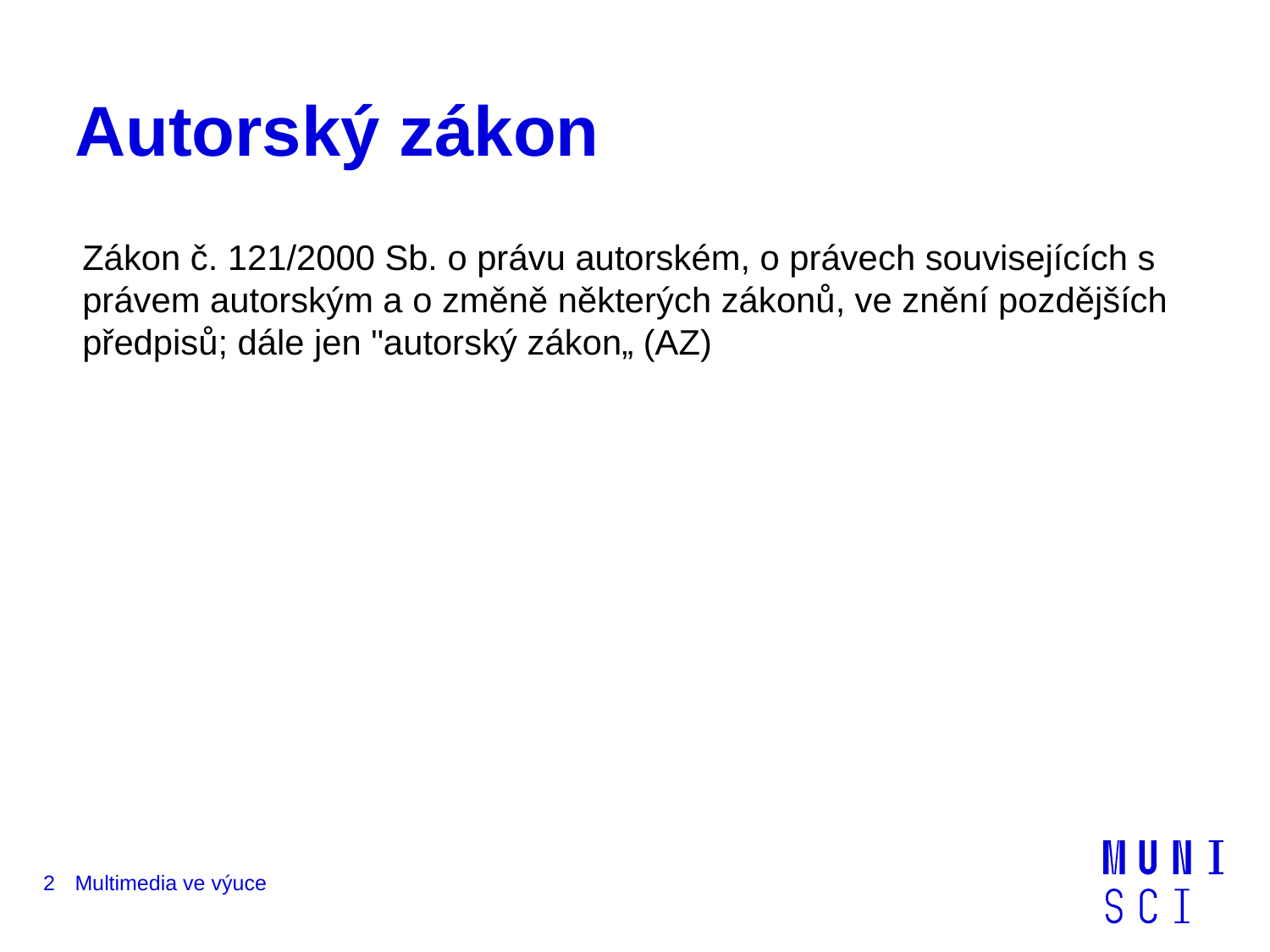

# Autorský zákon
Zákon č. 121/2000 Sb. o právu autorském, o právech souvisejících s právem autorským a o změně některých zákonů, ve znění pozdějších předpisů; dále jen "autorský zákon„ (AZ)

2
Multimedia ve výuce